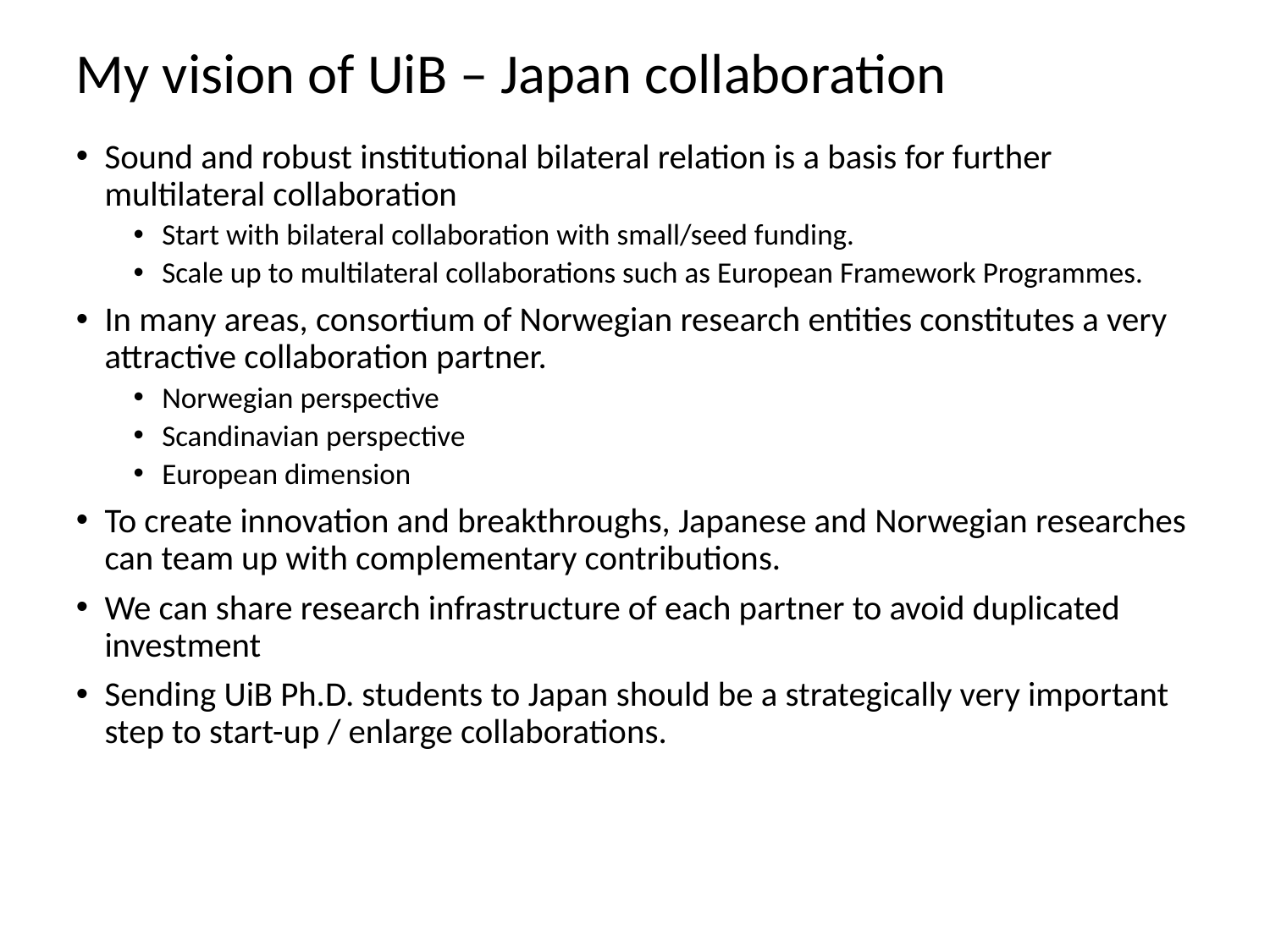

My vision of UiB – Japan collaboration
Sound and robust institutional bilateral relation is a basis for further multilateral collaboration
Start with bilateral collaboration with small/seed funding.
Scale up to multilateral collaborations such as European Framework Programmes.
In many areas, consortium of Norwegian research entities constitutes a very attractive collaboration partner.
Norwegian perspective
Scandinavian perspective
European dimension
To create innovation and breakthroughs, Japanese and Norwegian researches can team up with complementary contributions.
We can share research infrastructure of each partner to avoid duplicated investment
Sending UiB Ph.D. students to Japan should be a strategically very important step to start-up / enlarge collaborations.